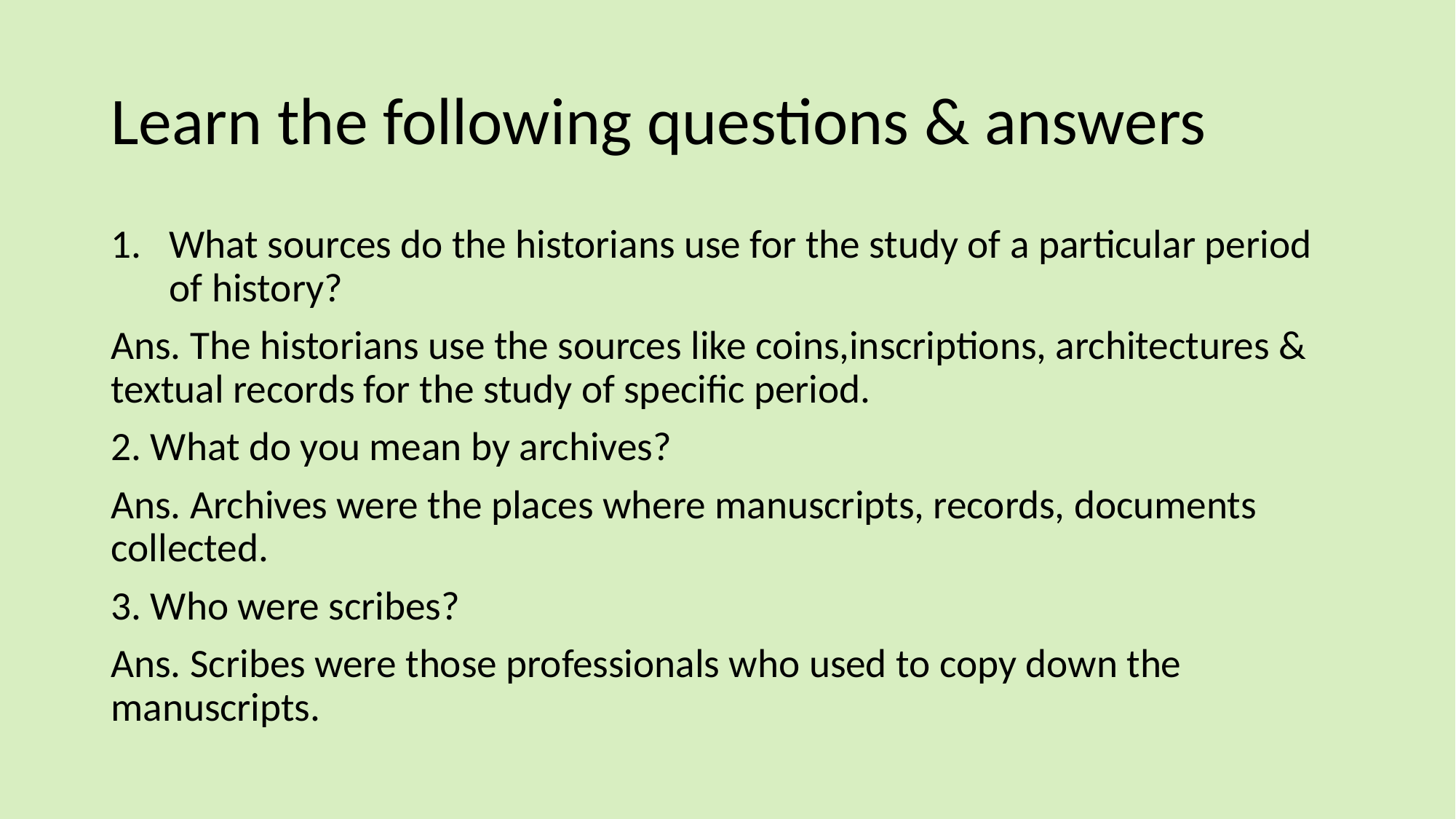

# Learn the following questions & answers
What sources do the historians use for the study of a particular period of history?
Ans. The historians use the sources like coins,inscriptions, architectures & textual records for the study of specific period.
2. What do you mean by archives?
Ans. Archives were the places where manuscripts, records, documents collected.
3. Who were scribes?
Ans. Scribes were those professionals who used to copy down the manuscripts.